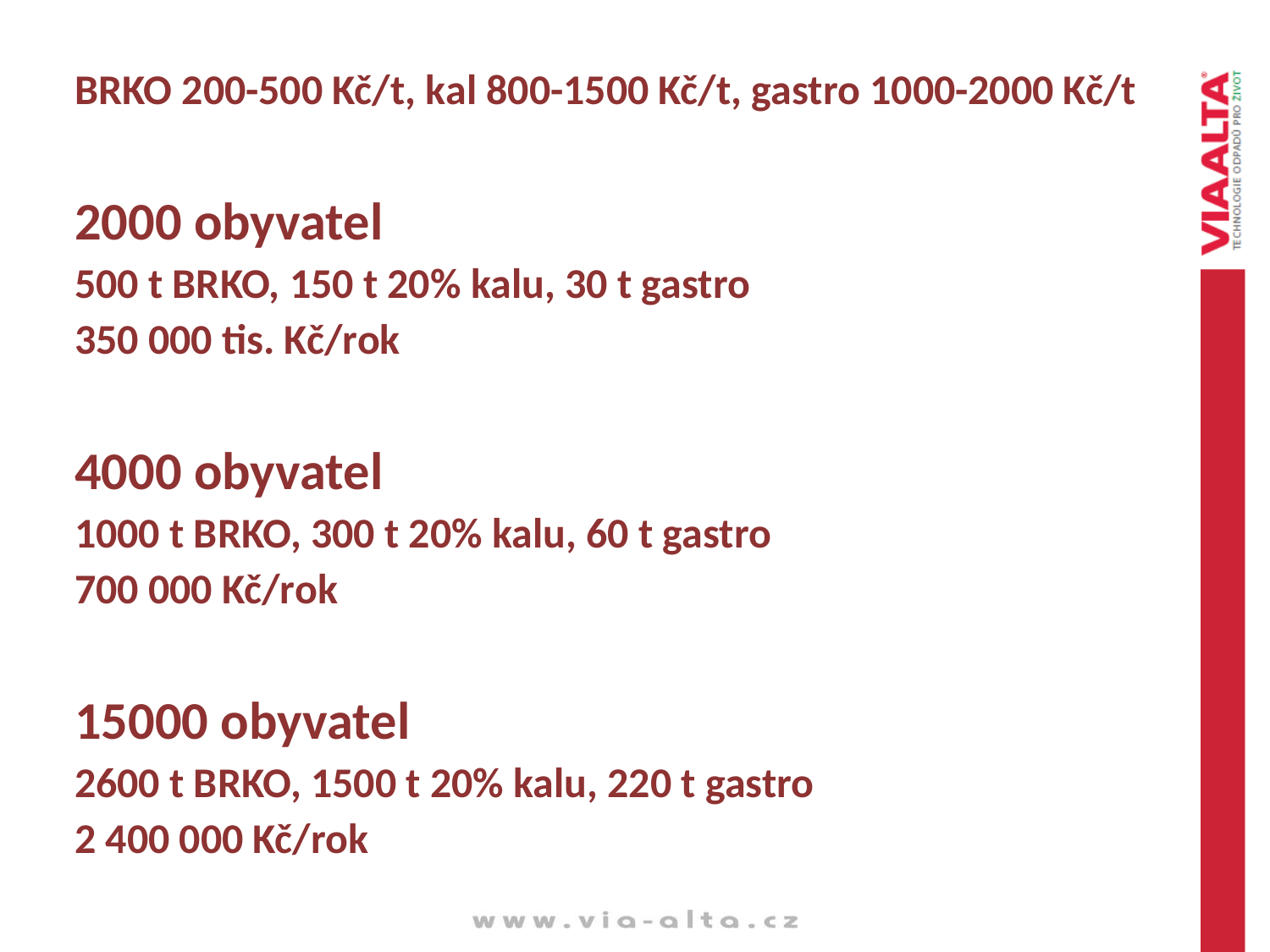

BRKO 200-500 Kč/t, kal 800-1500 Kč/t, gastro 1000-2000 Kč/t

2000 obyvatel
500 t BRKO, 150 t 20% kalu, 30 t gastro
350 000 tis. Kč/rok

4000 obyvatel
1000 t BRKO, 300 t 20% kalu, 60 t gastro
700 000 Kč/rok

15000 obyvatel
2600 t BRKO, 1500 t 20% kalu, 220 t gastro
2 400 000 Kč/rok